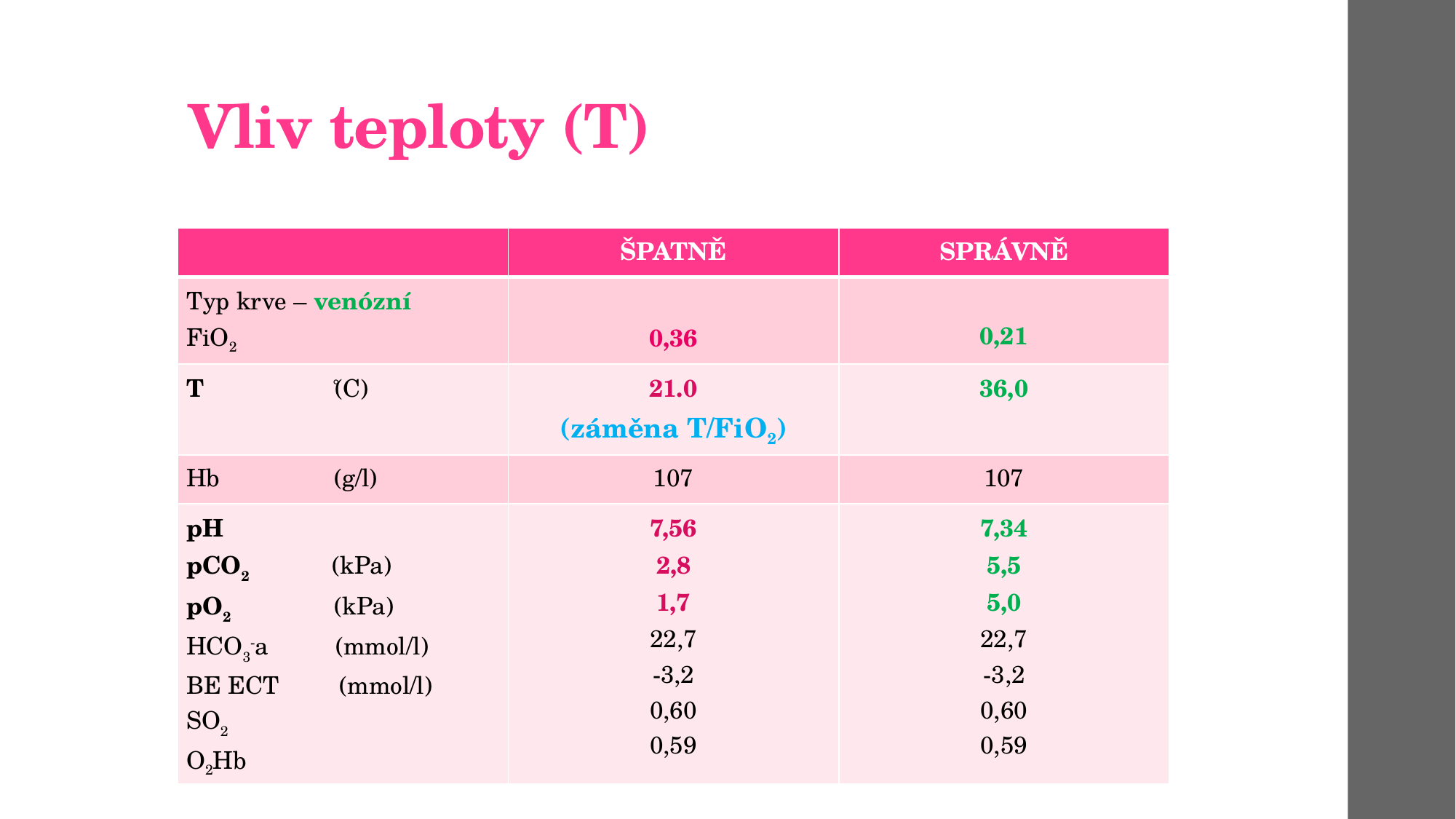

# Vliv teploty (T)
|  | ŠPATNĚ | SPRÁVNĚ |
| --- | --- | --- |
| Typ krve – venózní FiO2 | 0,36 | 0,21 |
| T (̊C) | 21.0 (záměna T/FiO2) | 36,0 |
| Hb (g/l) | 107 | 107 |
| pH pCO2 (kPa) pO2 (kPa) HCO3-a (mmol/l) BE ECT (mmol/l) SO2 O2Hb | 7,56 2,8 1,7 22,7 -3,2 0,60 0,59 | 7,34 5,5 5,0 22,7 -3,2 0,60 0,59 |